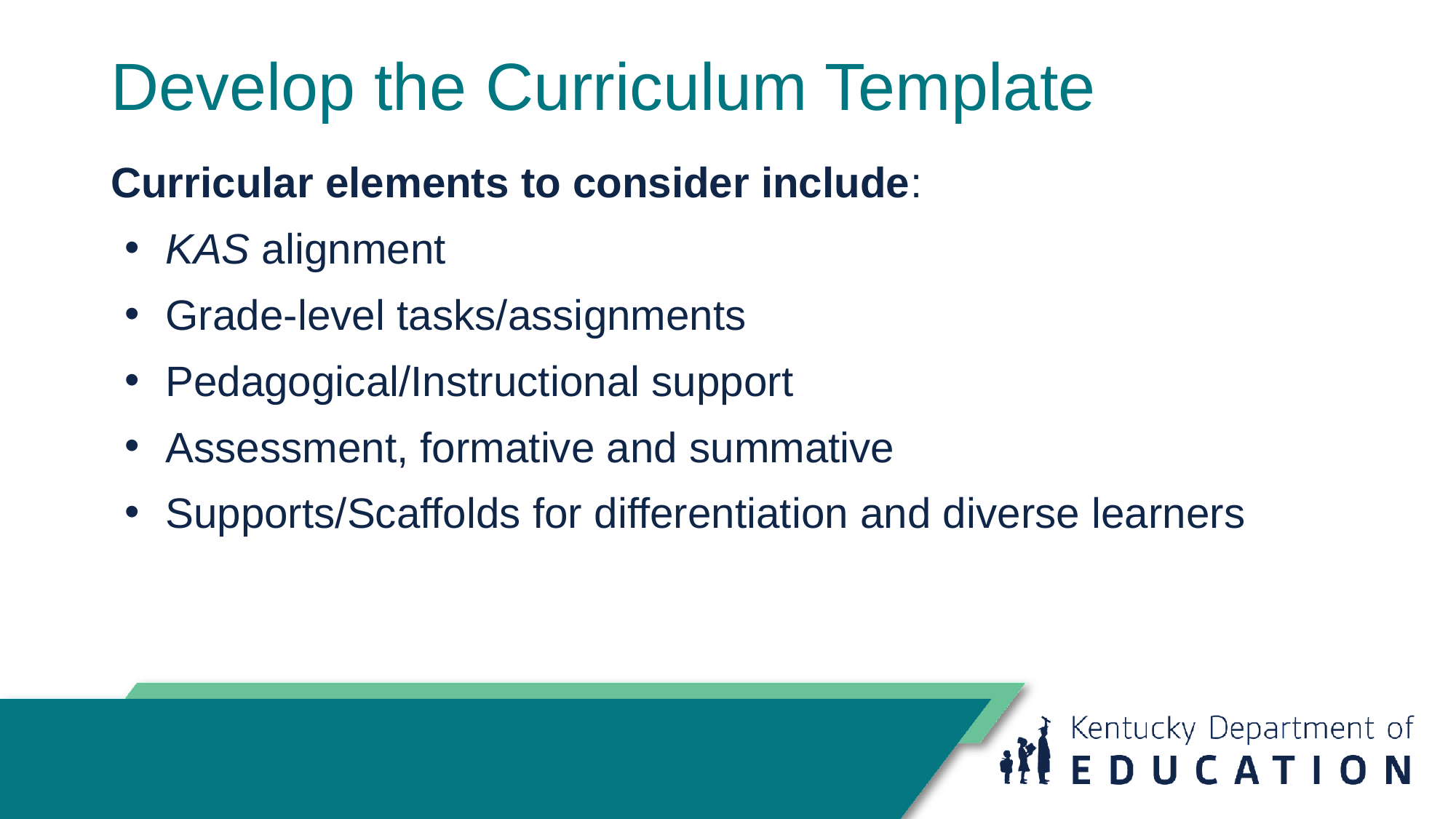

# Develop the Curriculum Template
Curricular elements to consider include:
KAS alignment
Grade-level tasks/assignments
Pedagogical/Instructional support
Assessment, formative and summative
Supports/Scaffolds for differentiation and diverse learners